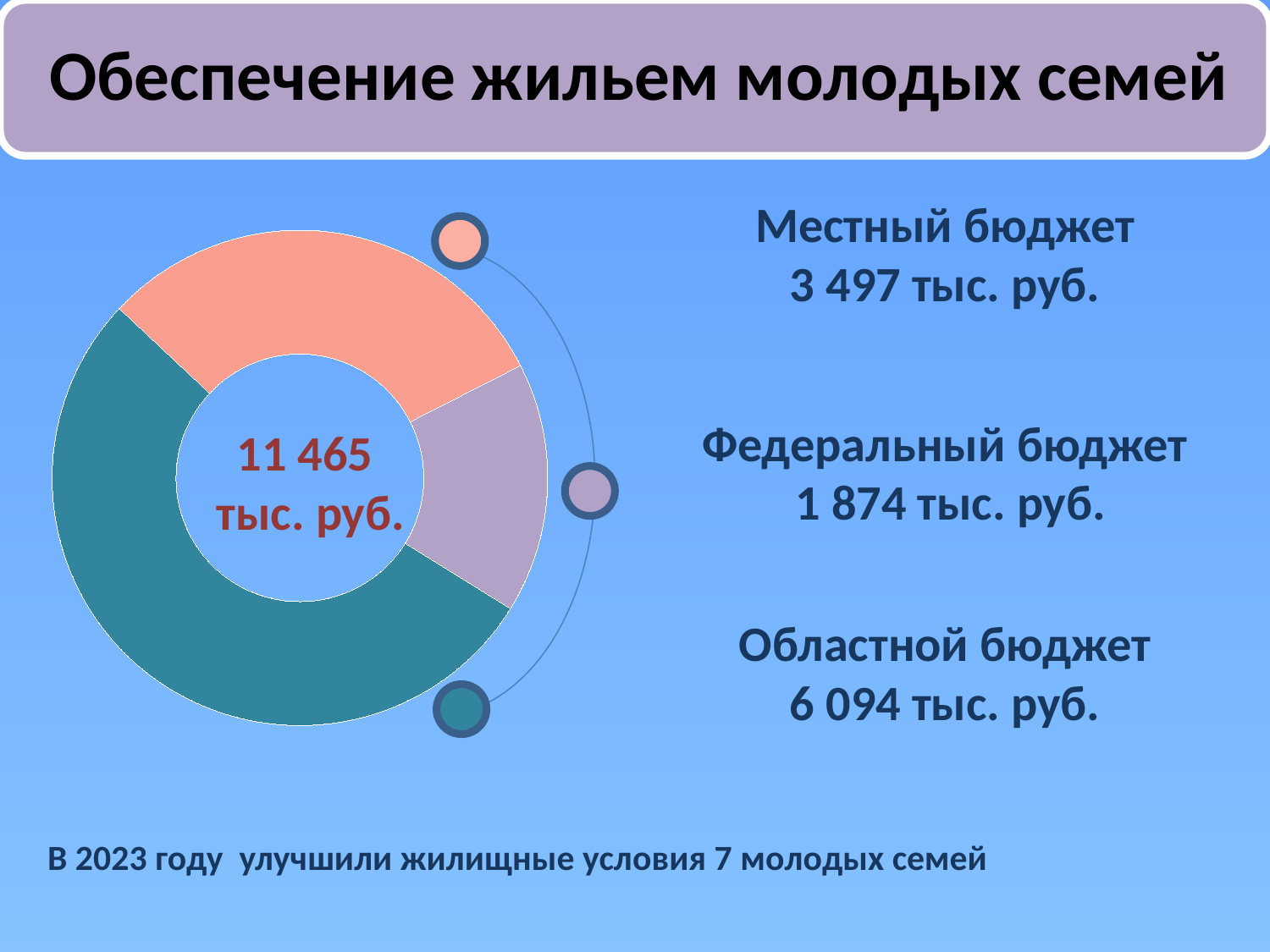

Обеспечение жильем молодых семей
Местный бюджет
3 497 тыс. руб.

### Chart

| Category | Столбец1 |
|---|---|
| ФБ | 1874.0 |
| ОБ | 6094.0 |
| МБ | 3497.0 |
11 465
 тыс. руб.
Федеральный бюджет
 1 874 тыс. руб.

Областной бюджет
6 094 тыс. руб.

В 2023 году  улучшили жилищные условия 7 молодых семей